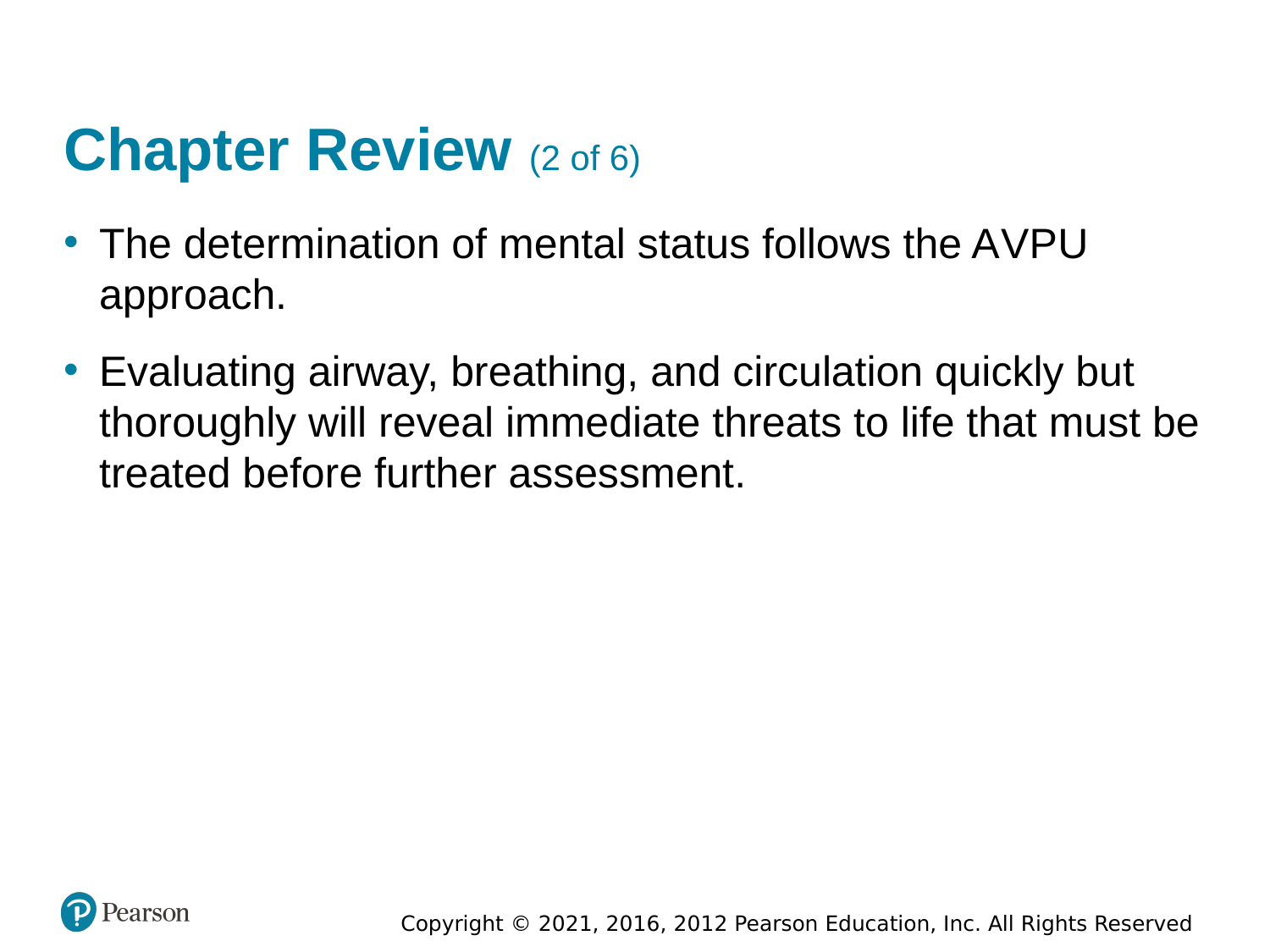

# Chapter Review (2 of 6)
The determination of mental status follows the A V P U approach.
Evaluating airway, breathing, and circulation quickly but thoroughly will reveal immediate threats to life that must be treated before further assessment.